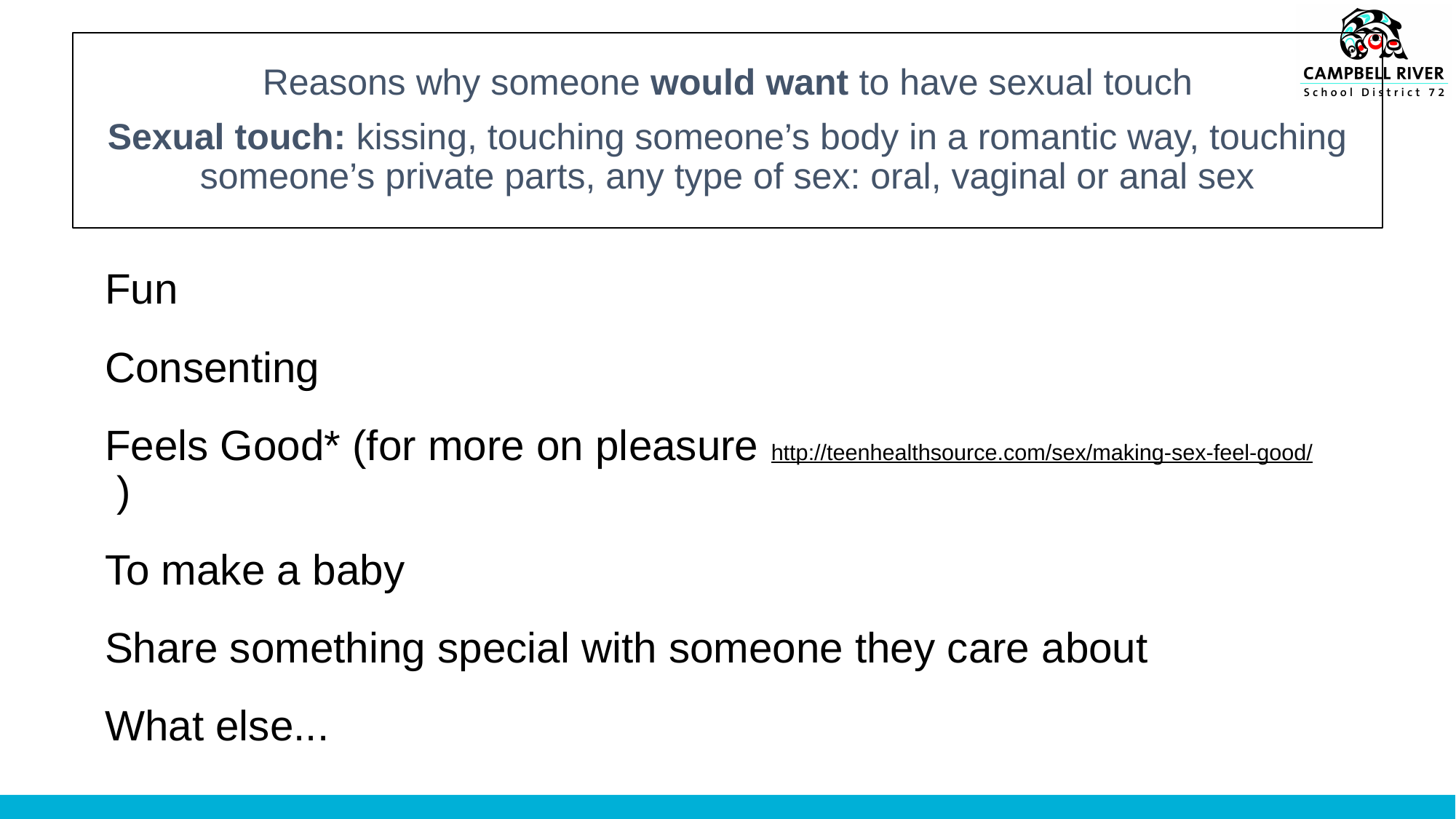

# Reasons why someone would want to have sexual touch
Sexual touch: kissing, touching someone’s body in a romantic way, touching someone’s private parts, any type of sex: oral, vaginal or anal sex

Fun
Consenting
Feels Good* (for more on pleasure http://teenhealthsource.com/sex/making-sex-feel-good/ )
To make a baby
Share something special with someone they care about
What else...